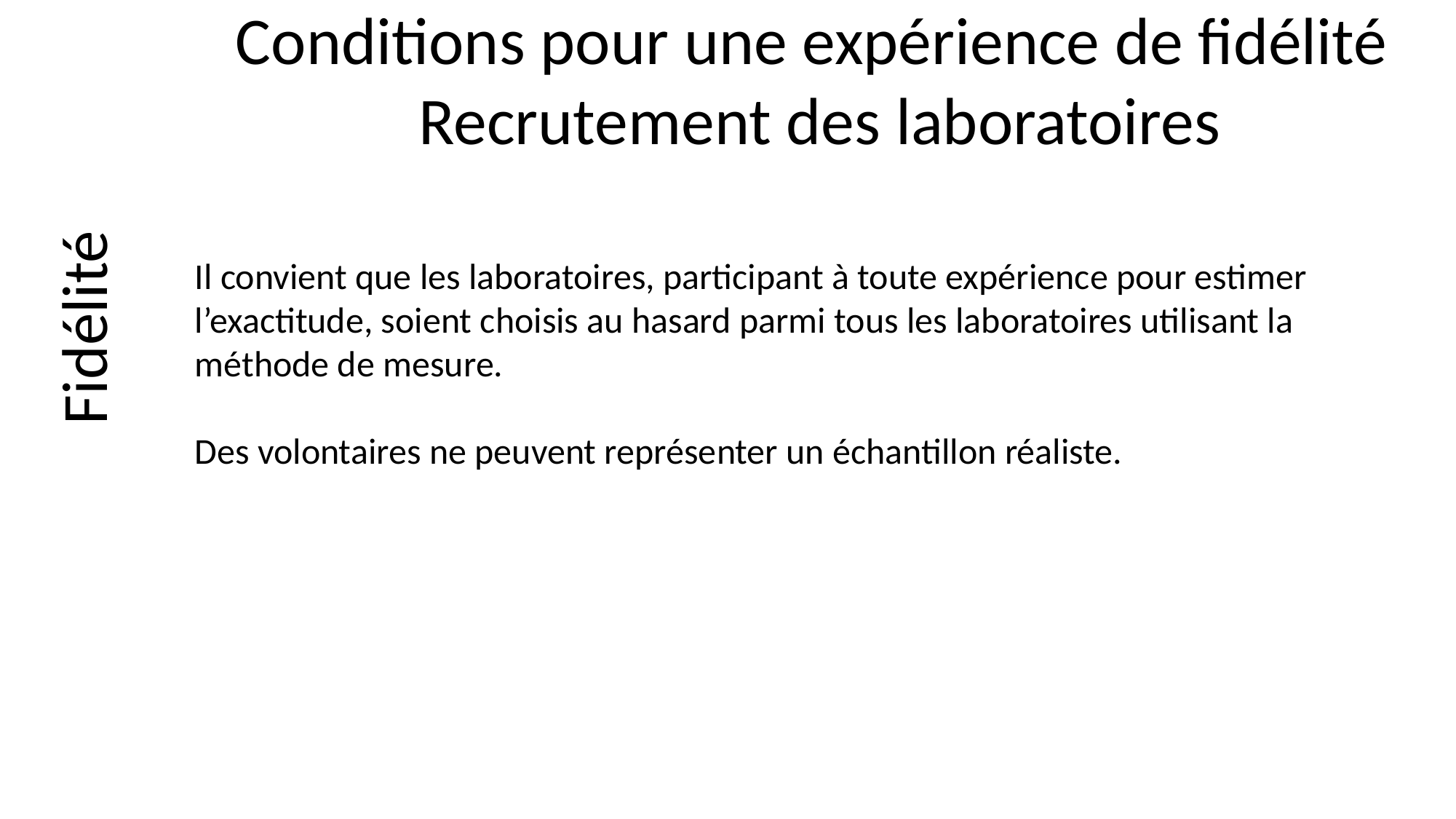

# Conditions pour une expérience de fidélité Recrutement des laboratoires
Il convient que les laboratoires, participant à toute expérience pour estimer l’exactitude, soient choisis au hasard parmi tous les laboratoires utilisant la méthode de mesure.

Des volontaires ne peuvent représenter un échantillon réaliste.
Fidélité